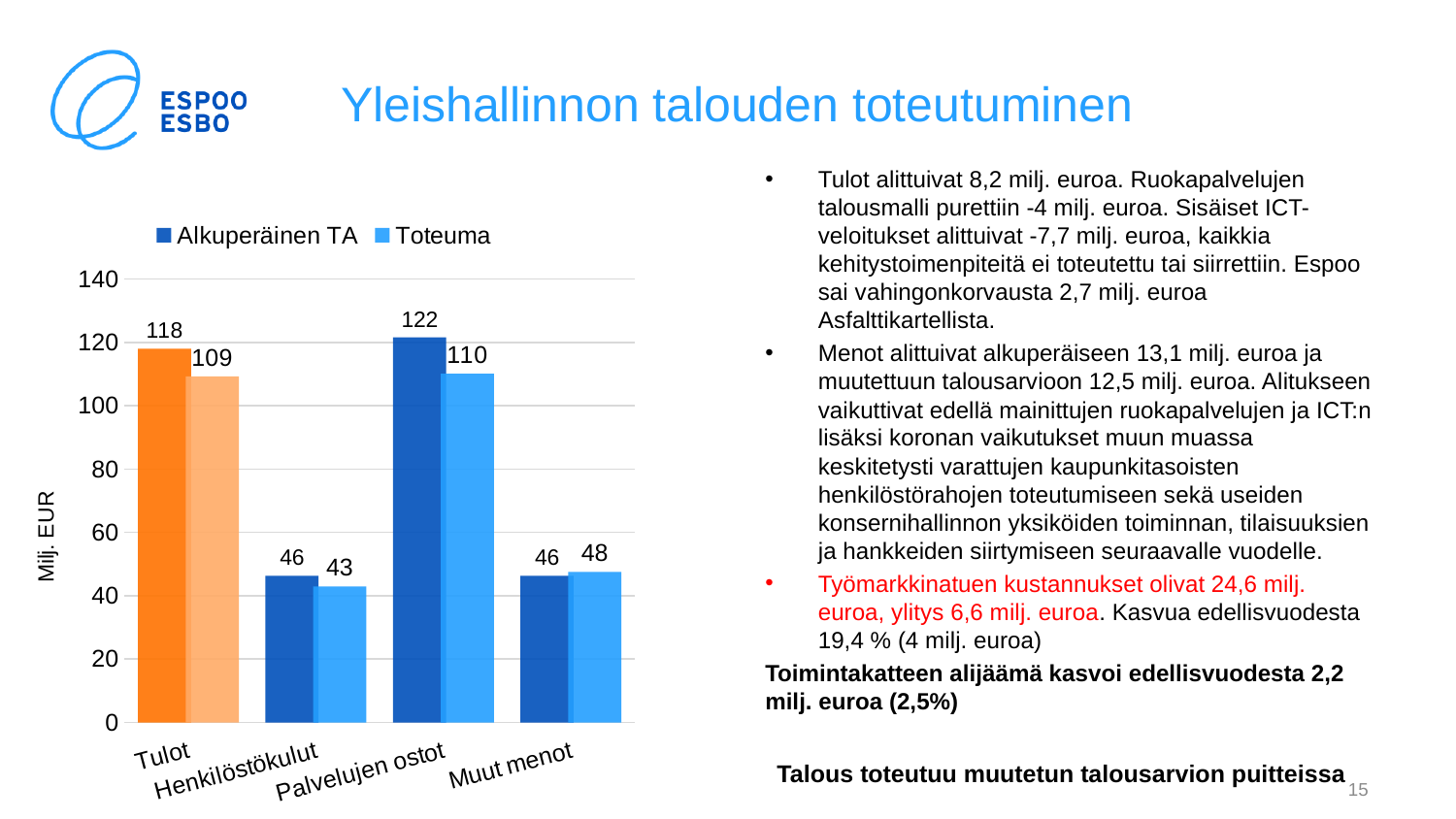

# Yleishallinnon talouden toteutuminen
Tulot alittuivat 8,2 milj. euroa. Ruokapalvelujen talousmalli purettiin -4 milj. euroa. Sisäiset ICT-veloitukset alittuivat -7,7 milj. euroa, kaikkia kehitystoimenpiteitä ei toteutettu tai siirrettiin. Espoo sai vahingonkorvausta 2,7 milj. euroa Asfalttikartellista.
Menot alittuivat alkuperäiseen 13,1 milj. euroa ja muutettuun talousarvioon 12,5 milj. euroa. Alitukseen vaikuttivat edellä mainittujen ruokapalvelujen ja ICT:n lisäksi koronan vaikutukset muun muassa keskitetysti varattujen kaupunkitasoisten henkilöstörahojen toteutumiseen sekä useiden konsernihallinnon yksiköiden toiminnan, tilaisuuksien ja hankkeiden siirtymiseen seuraavalle vuodelle.
Työmarkkinatuen kustannukset olivat 24,6 milj. euroa, ylitys 6,6 milj. euroa. Kasvua edellisvuodesta 19,4 % (4 milj. euroa)
Toimintakatteen alijäämä kasvoi edellisvuodesta 2,2 milj. euroa (2,5%)

### Chart

| Category | Alkuperäinen TA | Toteuma |
|---|---|---|
| Tulot | 118.02 | 109.27 |
| Henkilöstökulut | 46.27 | 42.9 |
| Palvelujen ostot | 121.6 | 110.09 |
| Muut menot | 46.31 | 47.56 |
Talous toteutuu muutetun talousarvion puitteissa
15